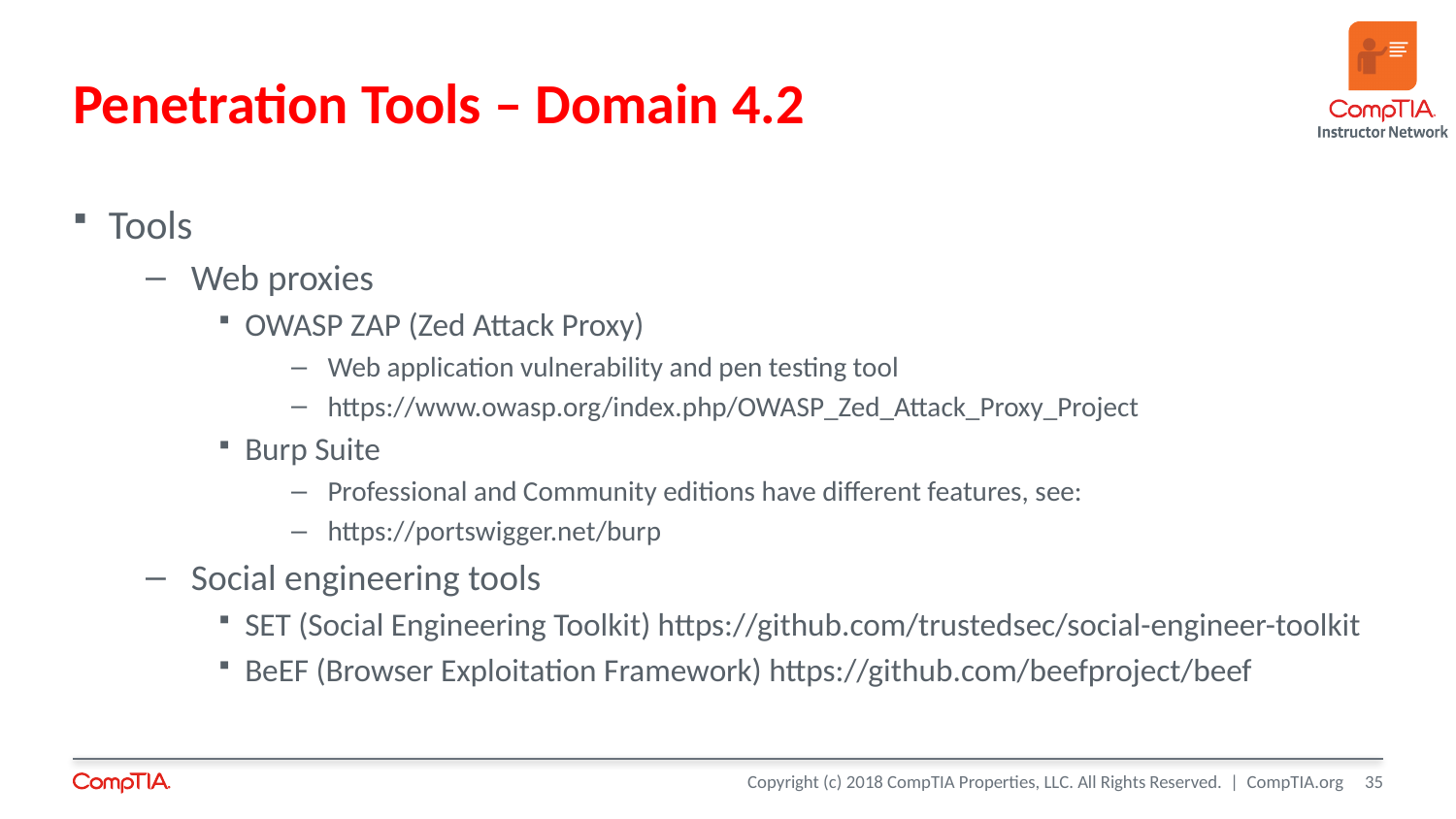

# Penetration Tools – Domain 4.2
Tools
Web proxies
OWASP ZAP (Zed Attack Proxy)
Web application vulnerability and pen testing tool
https://www.owasp.org/index.php/OWASP_Zed_Attack_Proxy_Project
Burp Suite
Professional and Community editions have different features, see:
https://portswigger.net/burp
Social engineering tools
SET (Social Engineering Toolkit) https://github.com/trustedsec/social-engineer-toolkit
BeEF (Browser Exploitation Framework) https://github.com/beefproject/beef
35